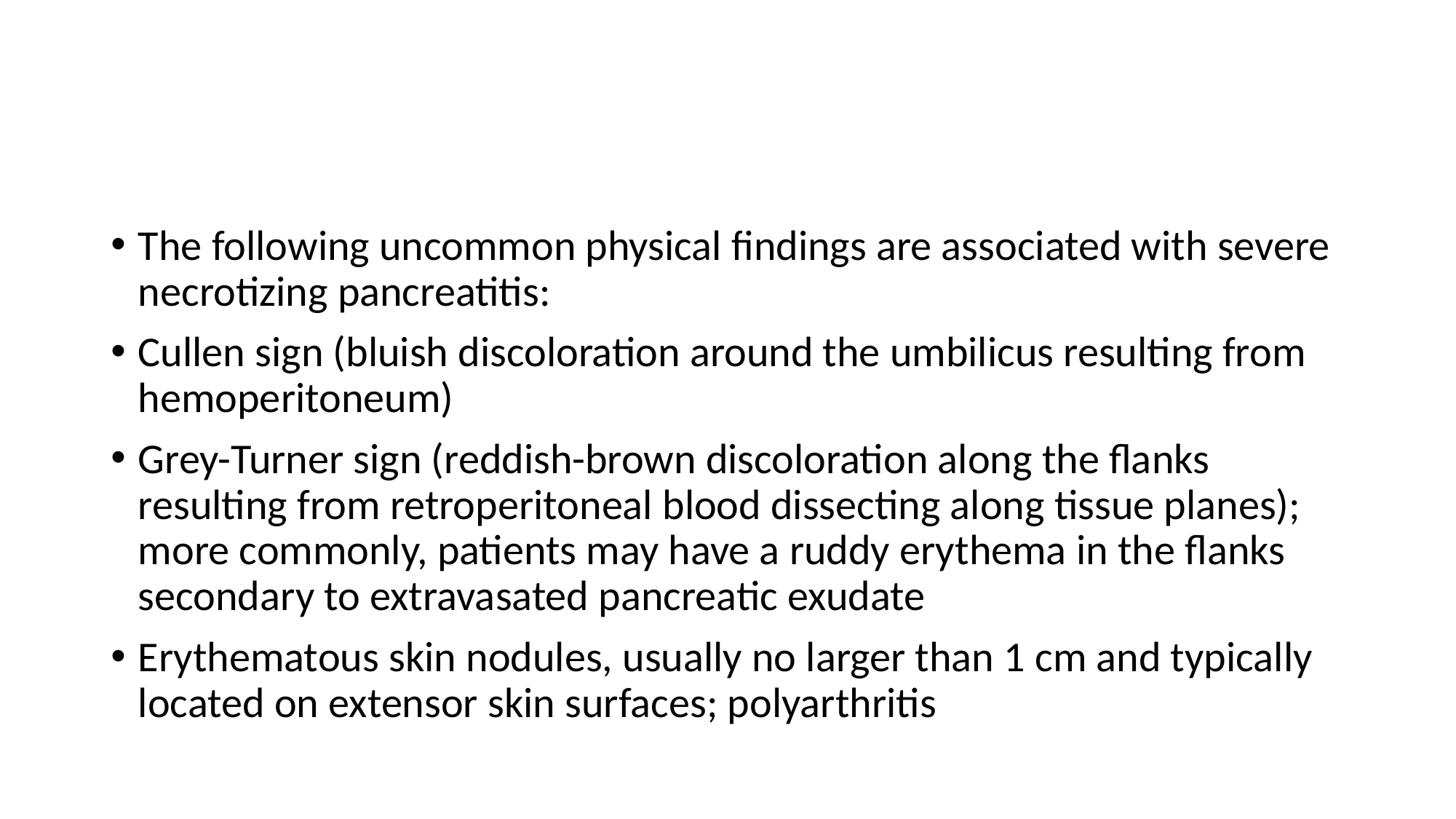

#
The following uncommon physical findings are associated with severe necrotizing pancreatitis:
Cullen sign (bluish discoloration around the umbilicus resulting from hemoperitoneum)
Grey-Turner sign (reddish-brown discoloration along the flanks resulting from retroperitoneal blood dissecting along tissue planes); more commonly, patients may have a ruddy erythema in the flanks secondary to extravasated pancreatic exudate
Erythematous skin nodules, usually no larger than 1 cm and typically located on extensor skin surfaces; polyarthritis